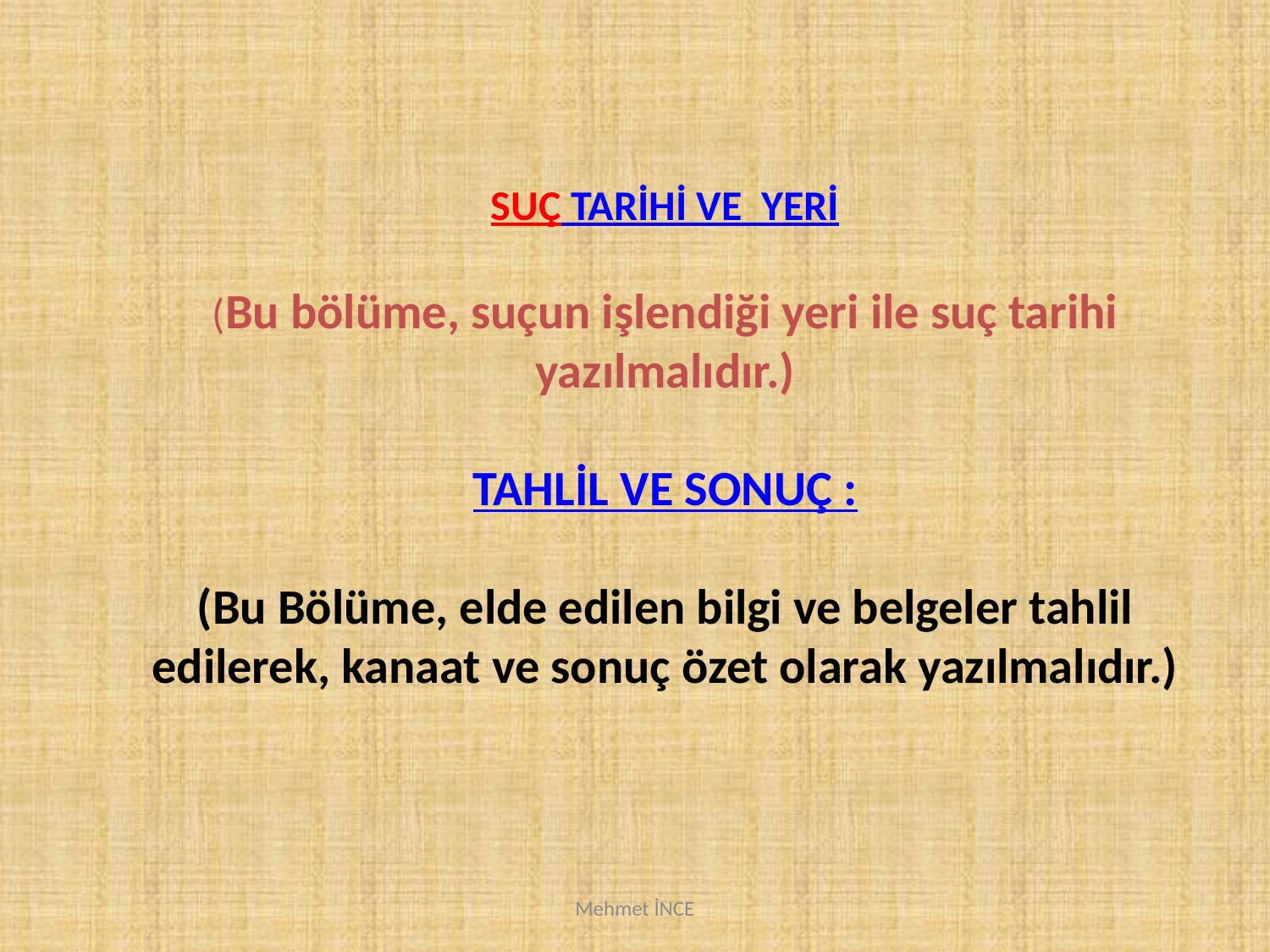

SUÇ TARİHİ VE  YERİ
(Bu bölüme, suçun işlendiği yeri ile suç tarihi yazılmalıdır.)
TAHLİL VE SONUÇ :
(Bu Bölüme, elde edilen bilgi ve belgeler tahlil edilerek, kanaat ve sonuç özet olarak yazılmalıdır.)
Mehmet İNCE